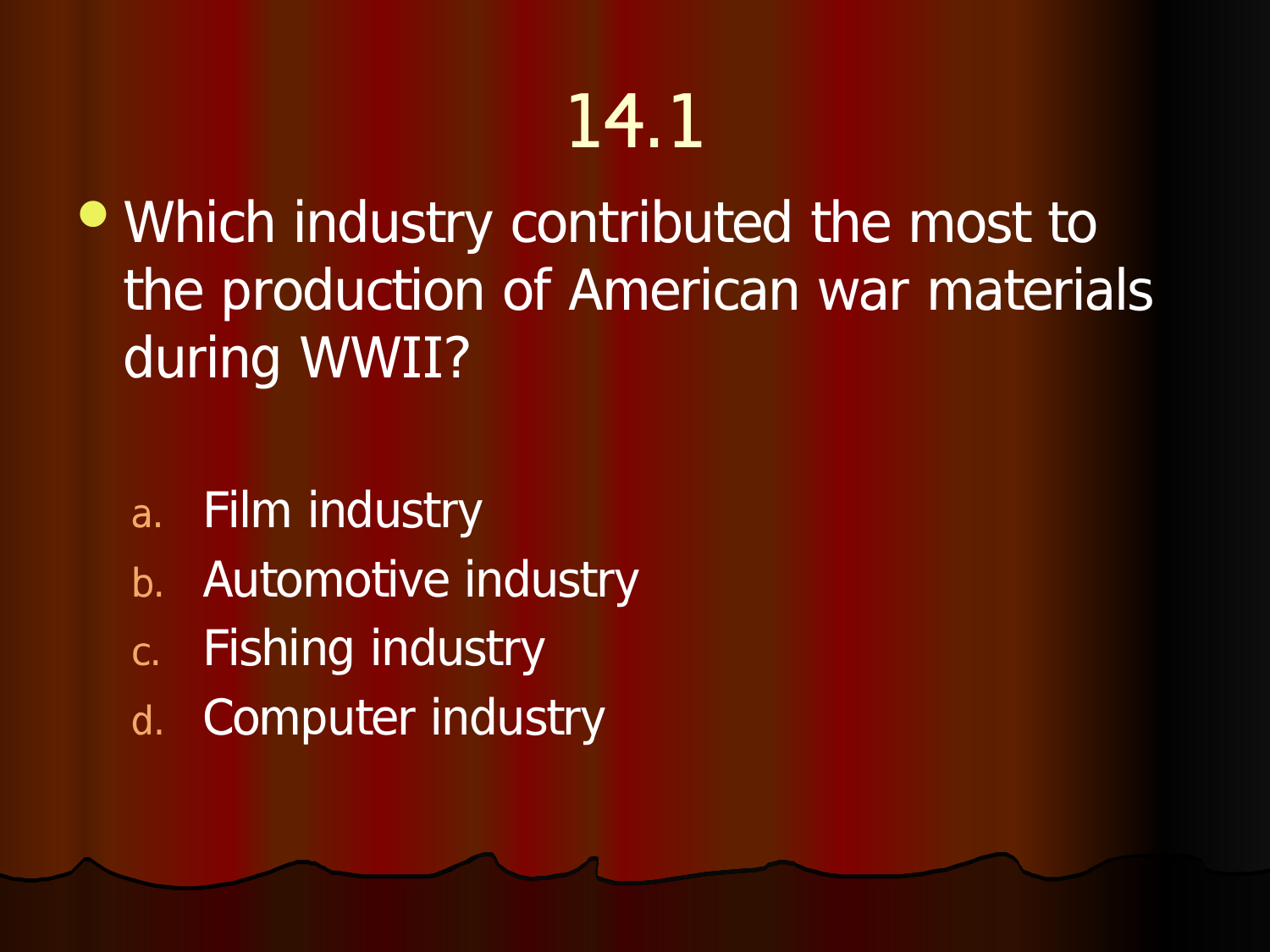

# 14.1
Which industry contributed the most to the production of American war materials during WWII?

Film industry
Automotive industry
Fishing industry
Computer industry